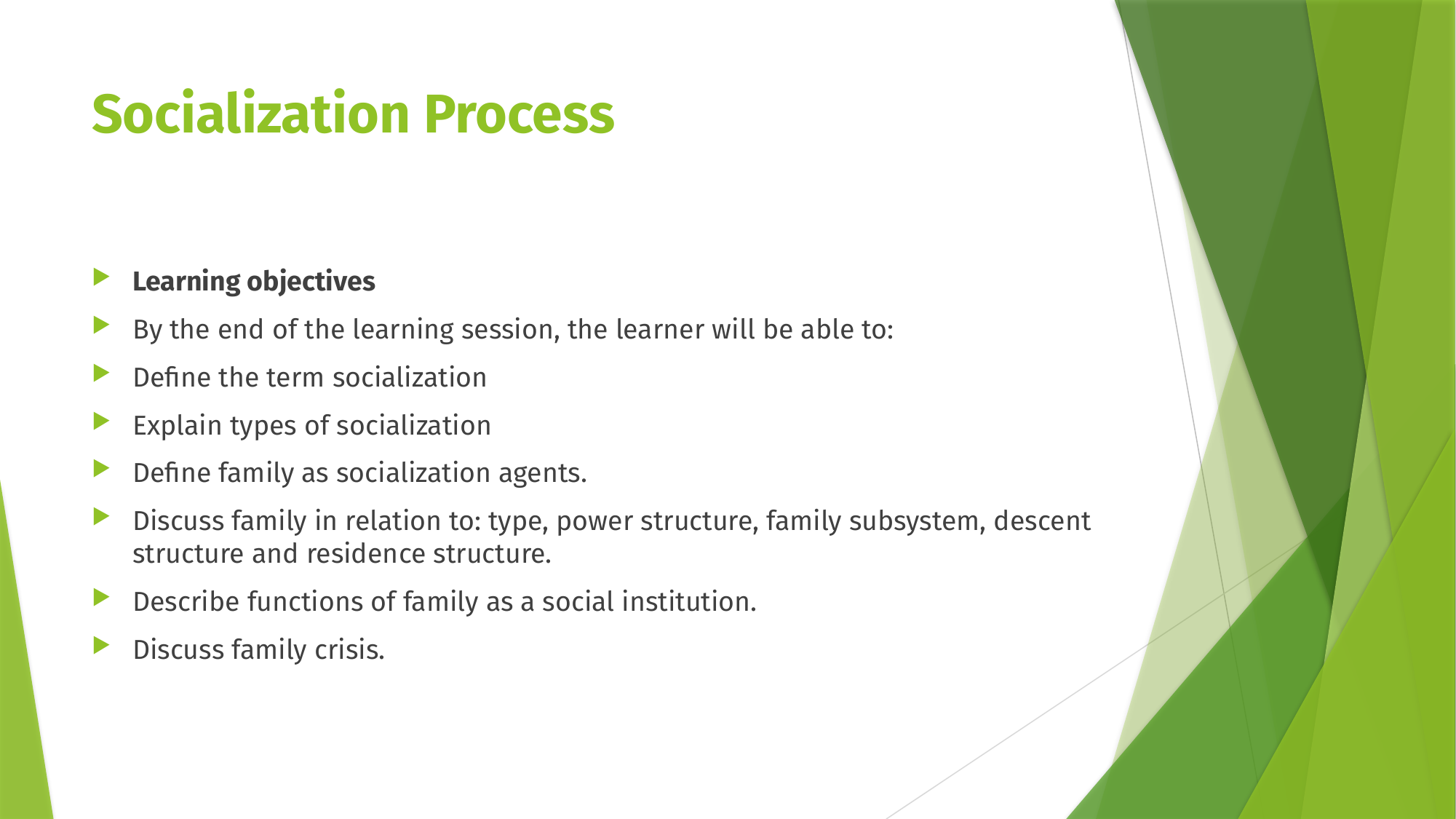

# Socialization Process
Learning objectives
By the end of the learning session, the learner will be able to:
Define the term socialization
Explain types of socialization
Define family as socialization agents.
Discuss family in relation to: type, power structure, family subsystem, descent structure and residence structure.
Describe functions of family as a social institution.
Discuss family crisis.